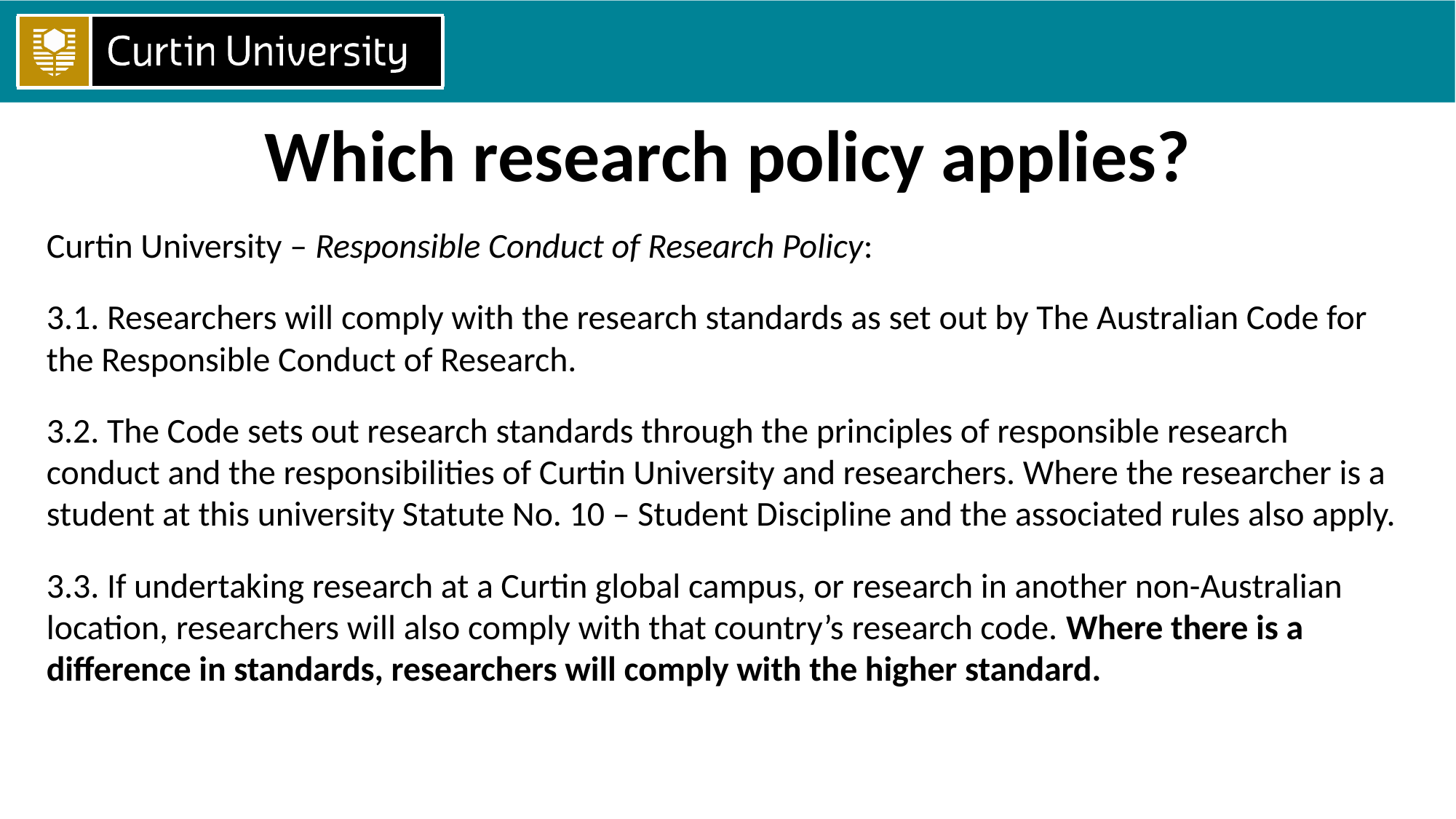

# Which research policy applies?
Curtin University – Responsible Conduct of Research Policy:
3.1. Researchers will comply with the research standards as set out by The Australian Code for the Responsible Conduct of Research.
3.2. The Code sets out research standards through the principles of responsible research conduct and the responsibilities of Curtin University and researchers. Where the researcher is a student at this university Statute No. 10 – Student Discipline and the associated rules also apply.
3.3. If undertaking research at a Curtin global campus, or research in another non-Australian location, researchers will also comply with that country’s research code. Where there is a difference in standards, researchers will comply with the higher standard.